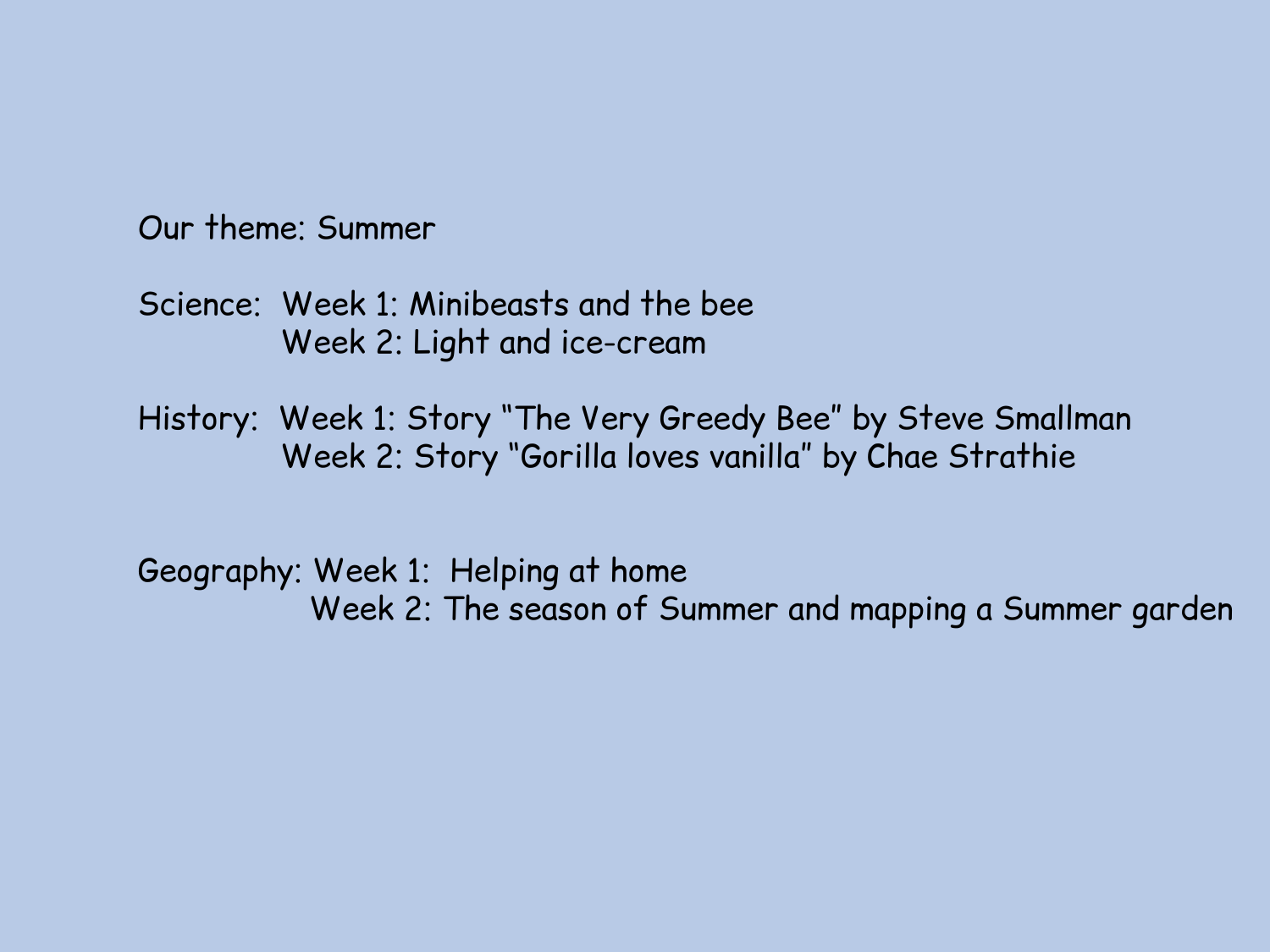

Our theme: Summer

Science:  Week 1: Minibeasts and the bee
               Week 2: Light and ice-cream

History:  Week 1: Story “The Very Greedy Bee” by Steve Smallman
               Week 2: Story “Gorilla loves vanilla” by Chae Strathie

Geography: Week 1:  Helping at home
                  Week 2: The season of Summer and mapping a Summer garden